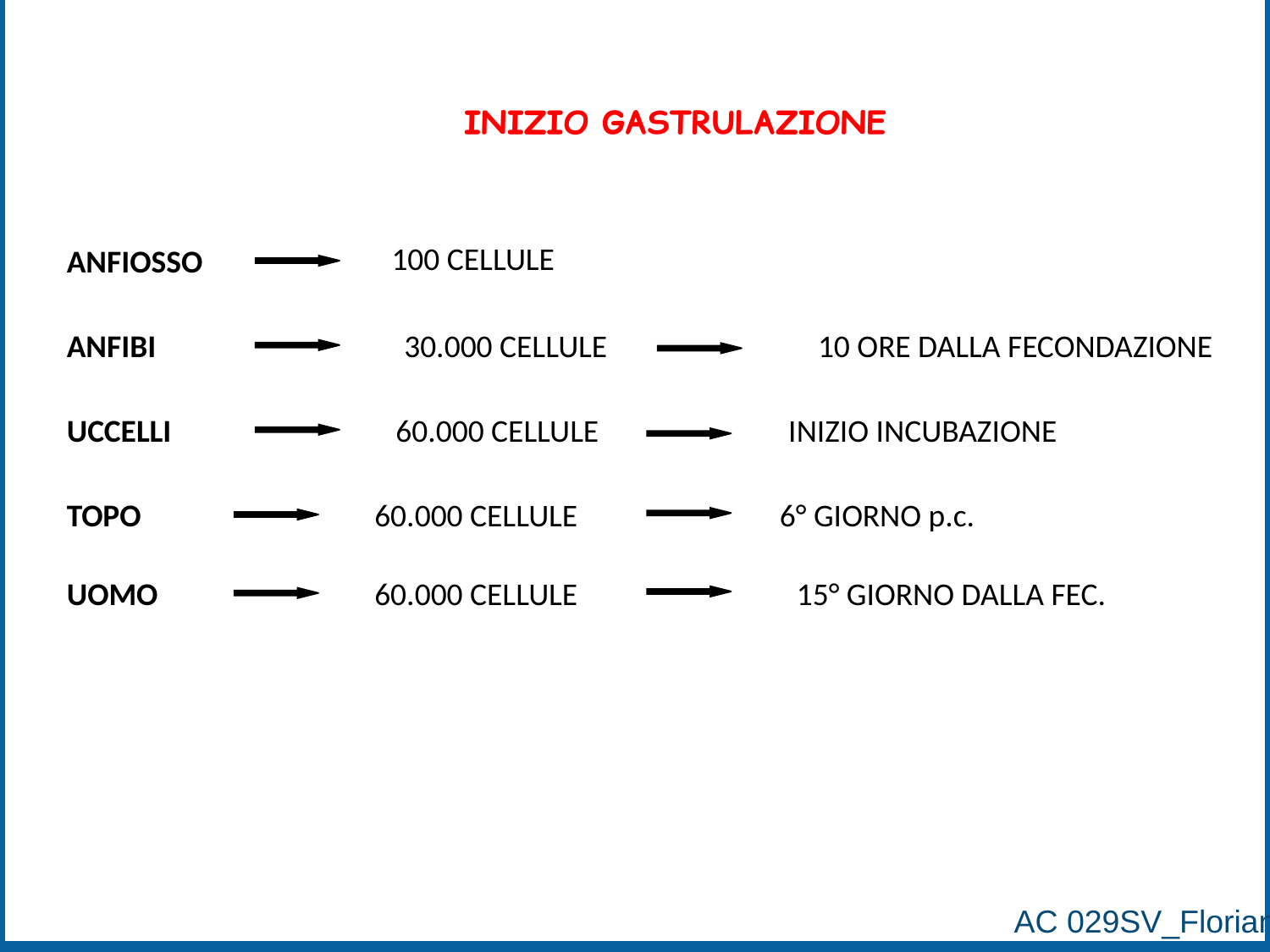

INIZIO GASTRULAZIONE
100 CELLULE
ANFIOSSO

ANFIBI
30.000 CELLULE
10 ORE DALLA FECONDAZIONE

INIZIO INCUBAZIONE
UCCELLI
60.000 CELLULE

TOPO
60.000 CELLULE
6° GIORNO p.c.

UOMO
60.000 CELLULE
15° GIORNO DALLA FEC.

AC 029SV_Florian